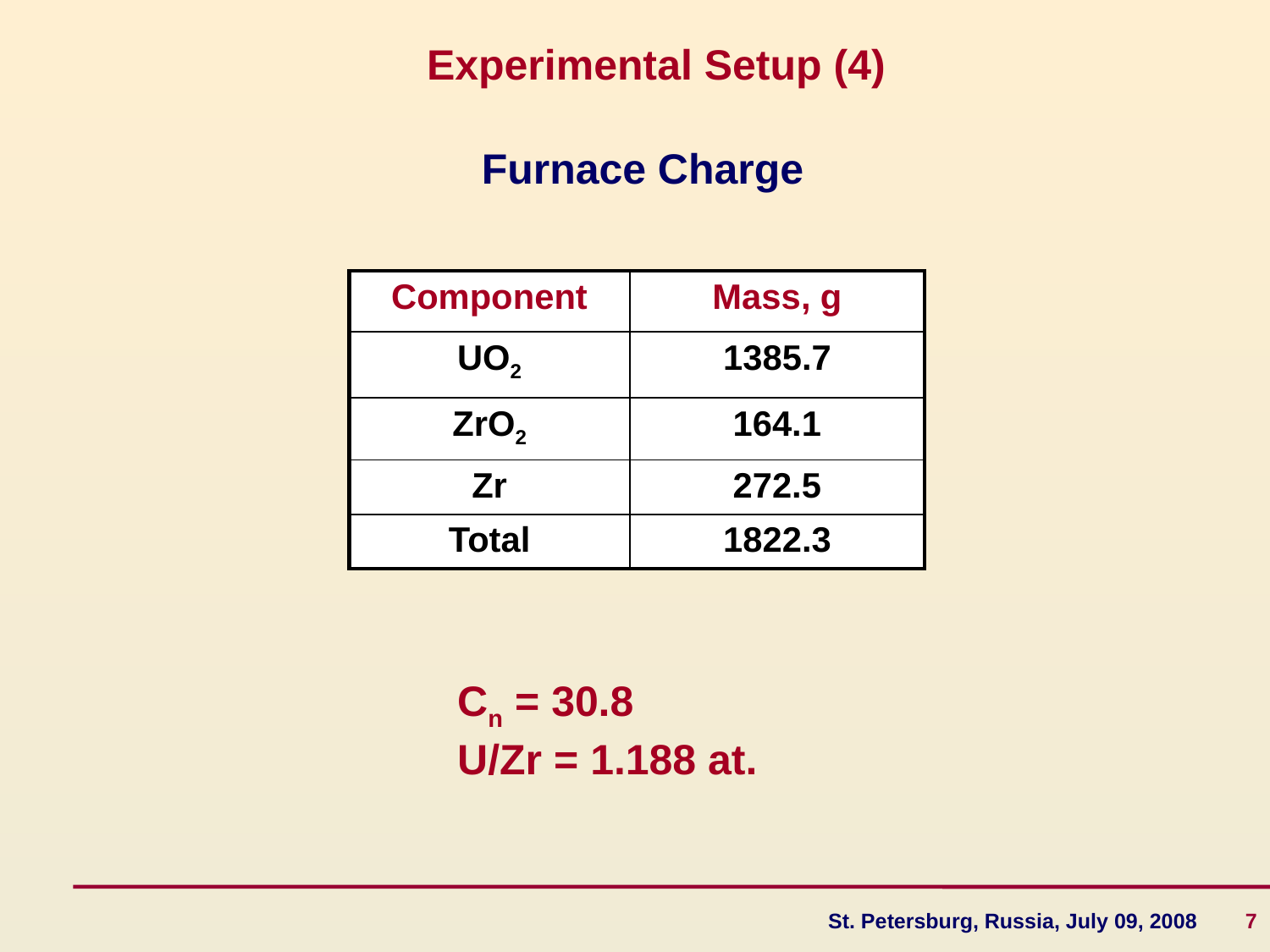

Experimental Setup (4)
Furnace Charge
| Component | Mass, g |
| --- | --- |
| UO2 | 1385.7 |
| ZrO2 | 164.1 |
| Zr | 272.5 |
| Total | 1822.3 |

Cn = 30.8
U/Zr = 1.188 at.
St. Petersburg, Russia, July 09, 2008        7